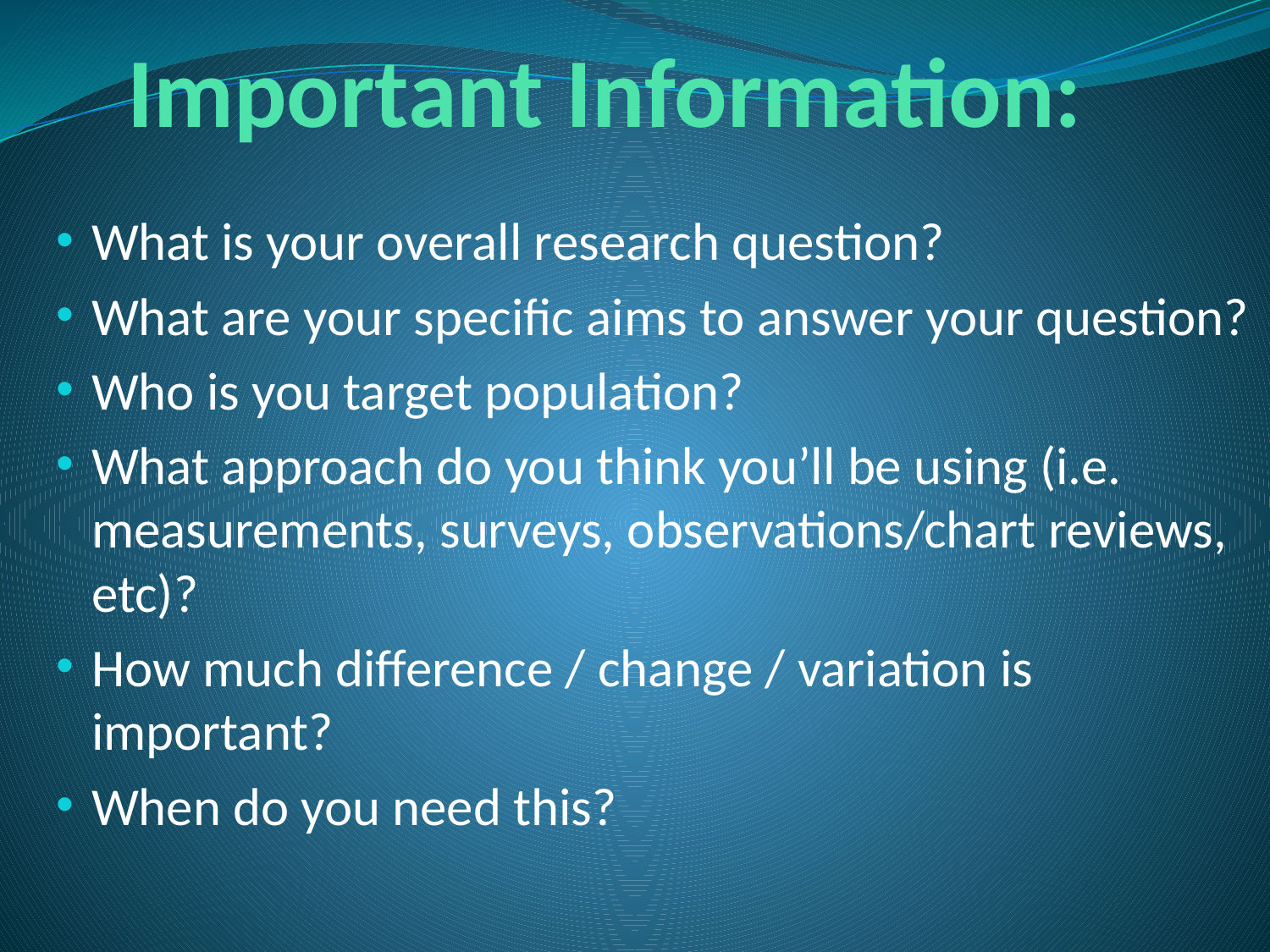

# Important Information:
What is your overall research question?
What are your specific aims to answer your question?
Who is you target population?
What approach do you think you’ll be using (i.e. measurements, surveys, observations/chart reviews, etc)?
How much difference / change / variation is important?
When do you need this?